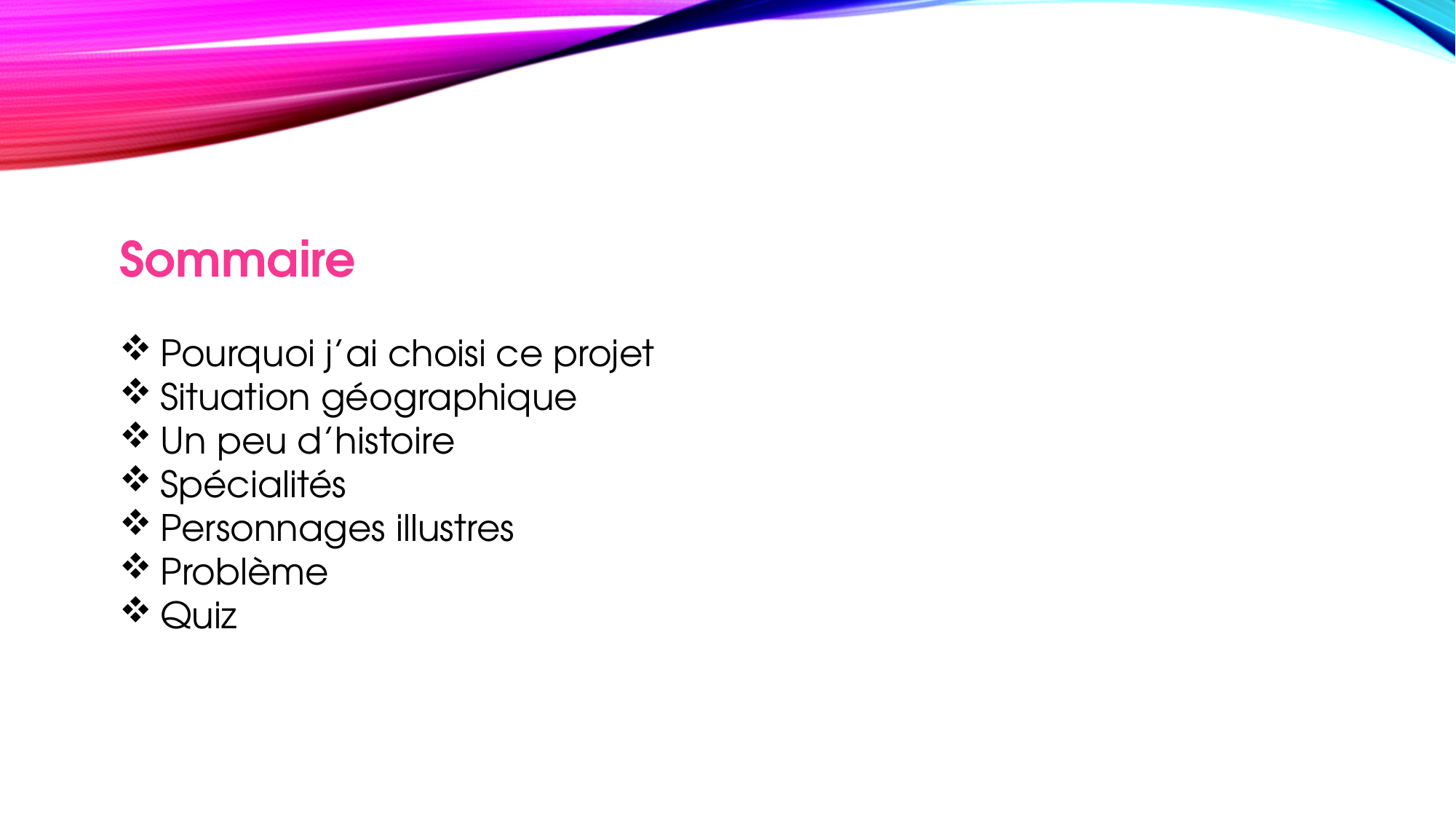

Sommaire

Pourquoi j’ai choisi ce projet
Situation géographique
Un peu d’histoire
Spécialités
Personnages illustres
Problème
Quiz